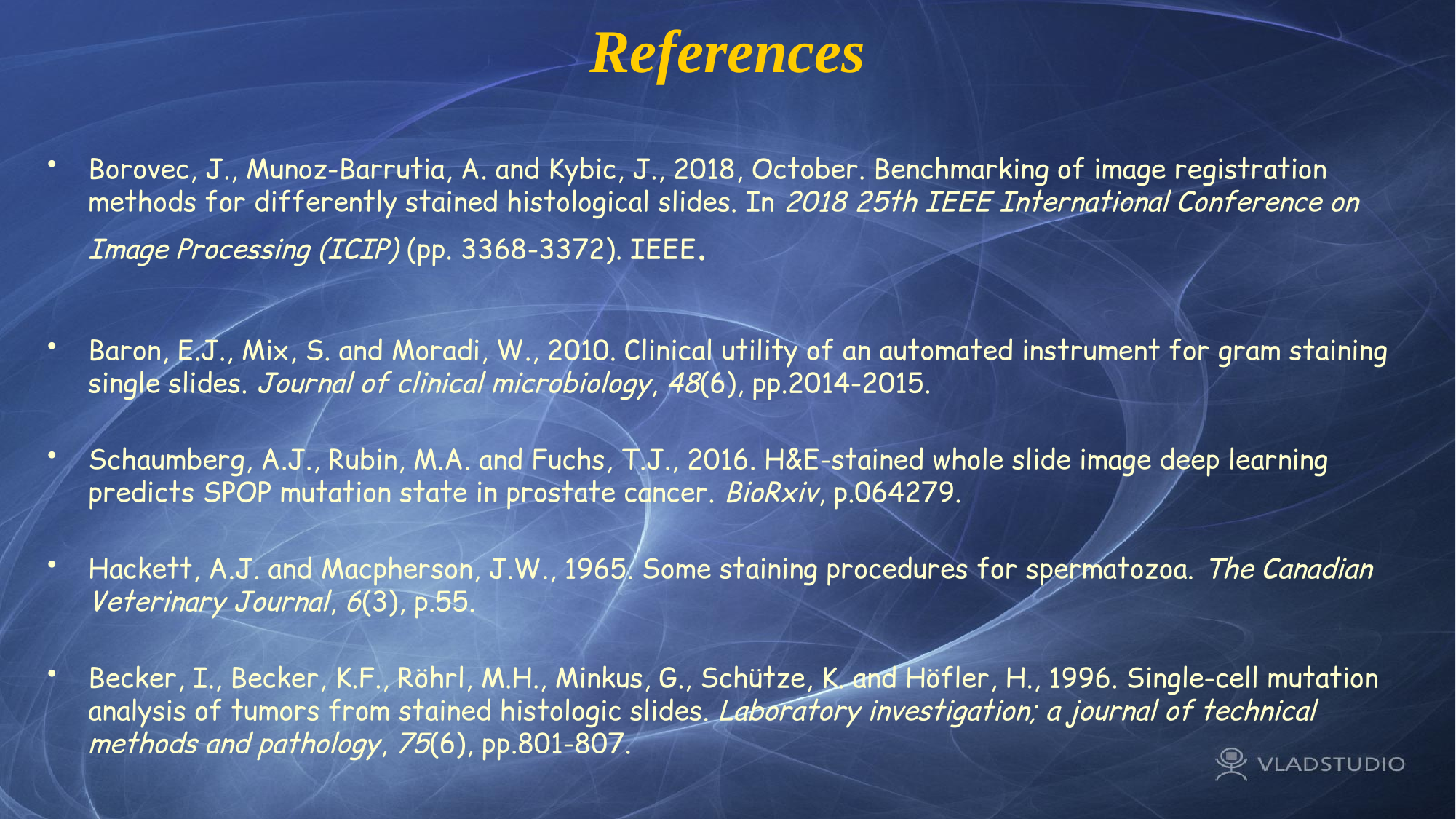

# References
Borovec, J., Munoz-Barrutia, A. and Kybic, J., 2018, October. Benchmarking of image registration methods for differently stained histological slides. In 2018 25th IEEE International Conference on Image Processing (ICIP) (pp. 3368-3372). IEEE.

Baron, E.J., Mix, S. and Moradi, W., 2010. Clinical utility of an automated instrument for gram staining single slides. Journal of clinical microbiology, 48(6), pp.2014-2015.

Schaumberg, A.J., Rubin, M.A. and Fuchs, T.J., 2016. H&E-stained whole slide image deep learning predicts SPOP mutation state in prostate cancer. BioRxiv, p.064279.

Hackett, A.J. and Macpherson, J.W., 1965. Some staining procedures for spermatozoa. The Canadian Veterinary Journal, 6(3), p.55.

Becker, I., Becker, K.F., Röhrl, M.H., Minkus, G., Schütze, K. and Höfler, H., 1996. Single-cell mutation analysis of tumors from stained histologic slides. Laboratory investigation; a journal of technical methods and pathology, 75(6), pp.801-807.